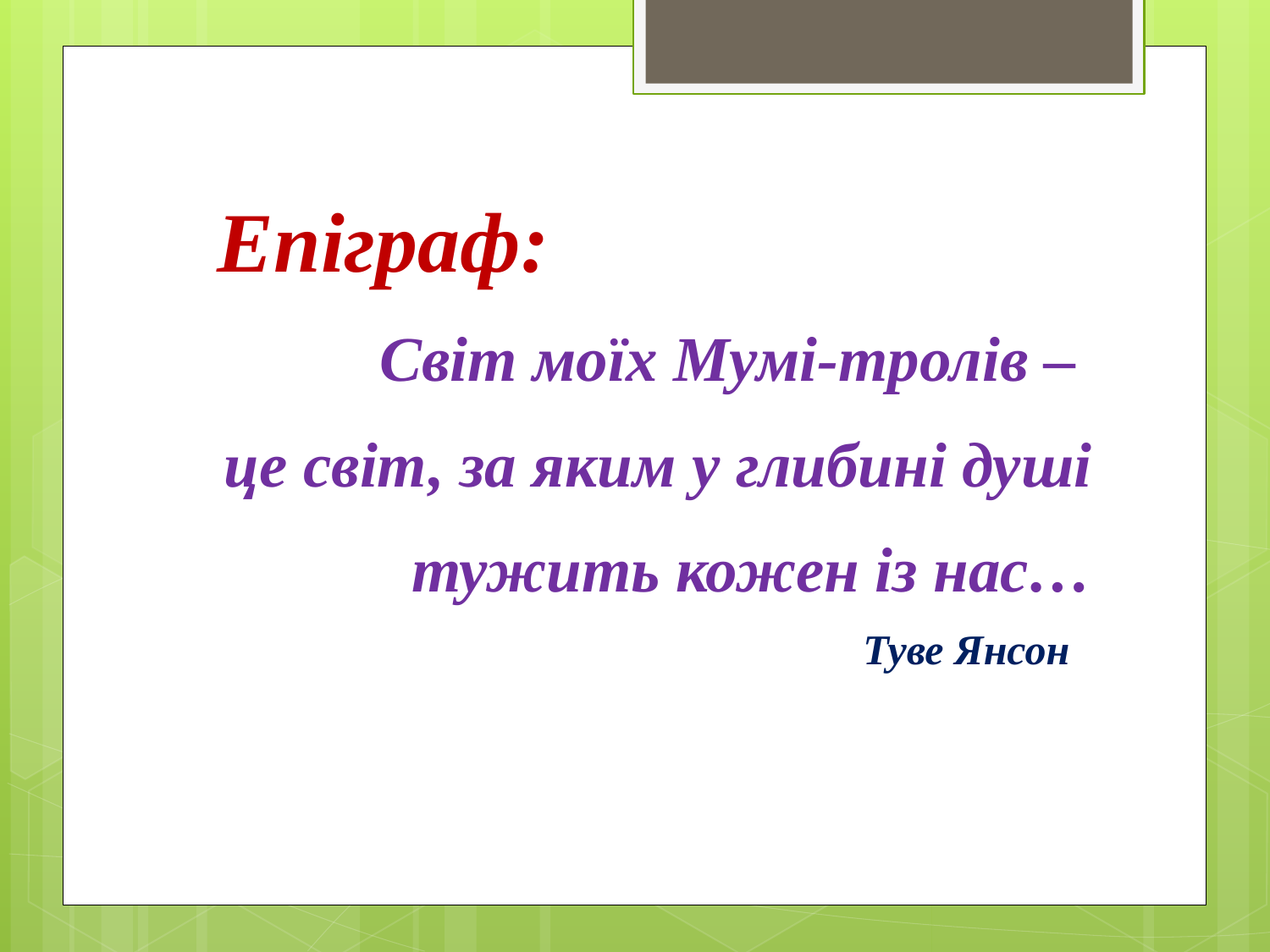

Епіграф:
Світ моїх Мумі-тролів –
це світ, за яким у глибині душі
тужить кожен із нас…
                                                             Туве Янсон